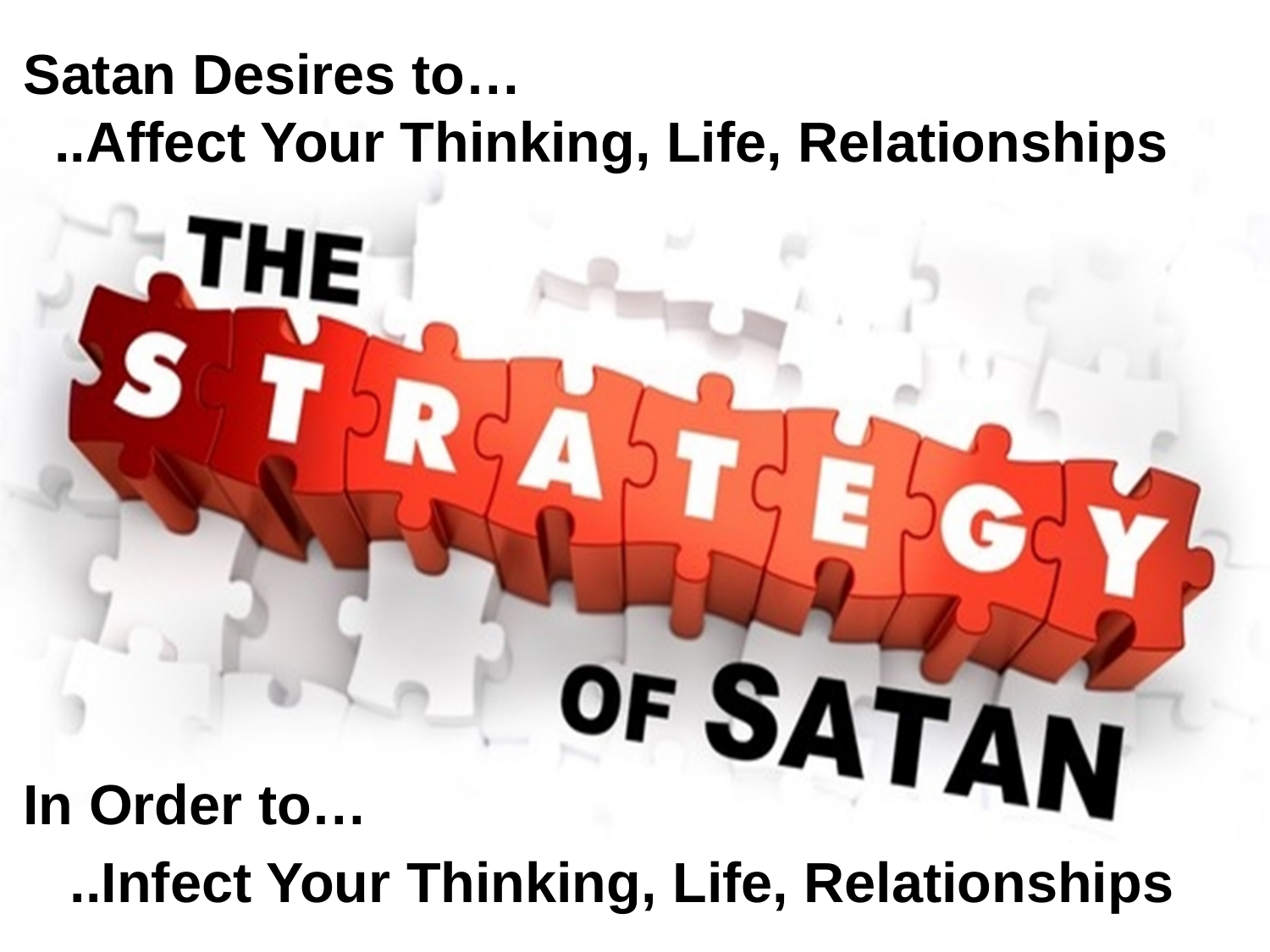

Satan Desires to…
  ..Affect Your Thinking, Life, Relationships
In Order to…
   ..Infect Your Thinking, Life, Relationships